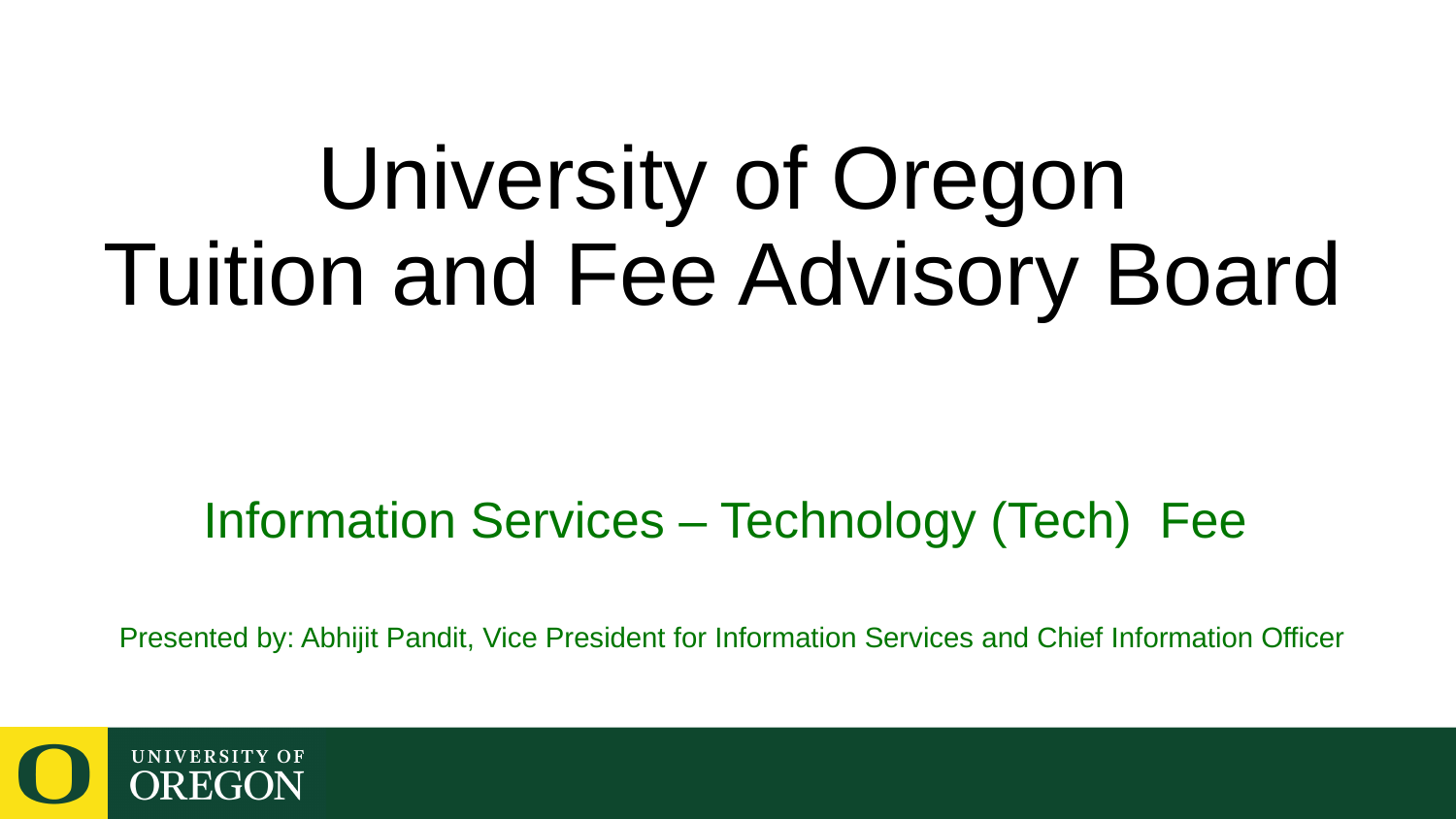

# University of Oregon Tuition and Fee Advisory Board
Information Services – Technology (Tech)  Fee

Presented by: Abhijit Pandit, Vice President for Information Services and Chief Information Officer